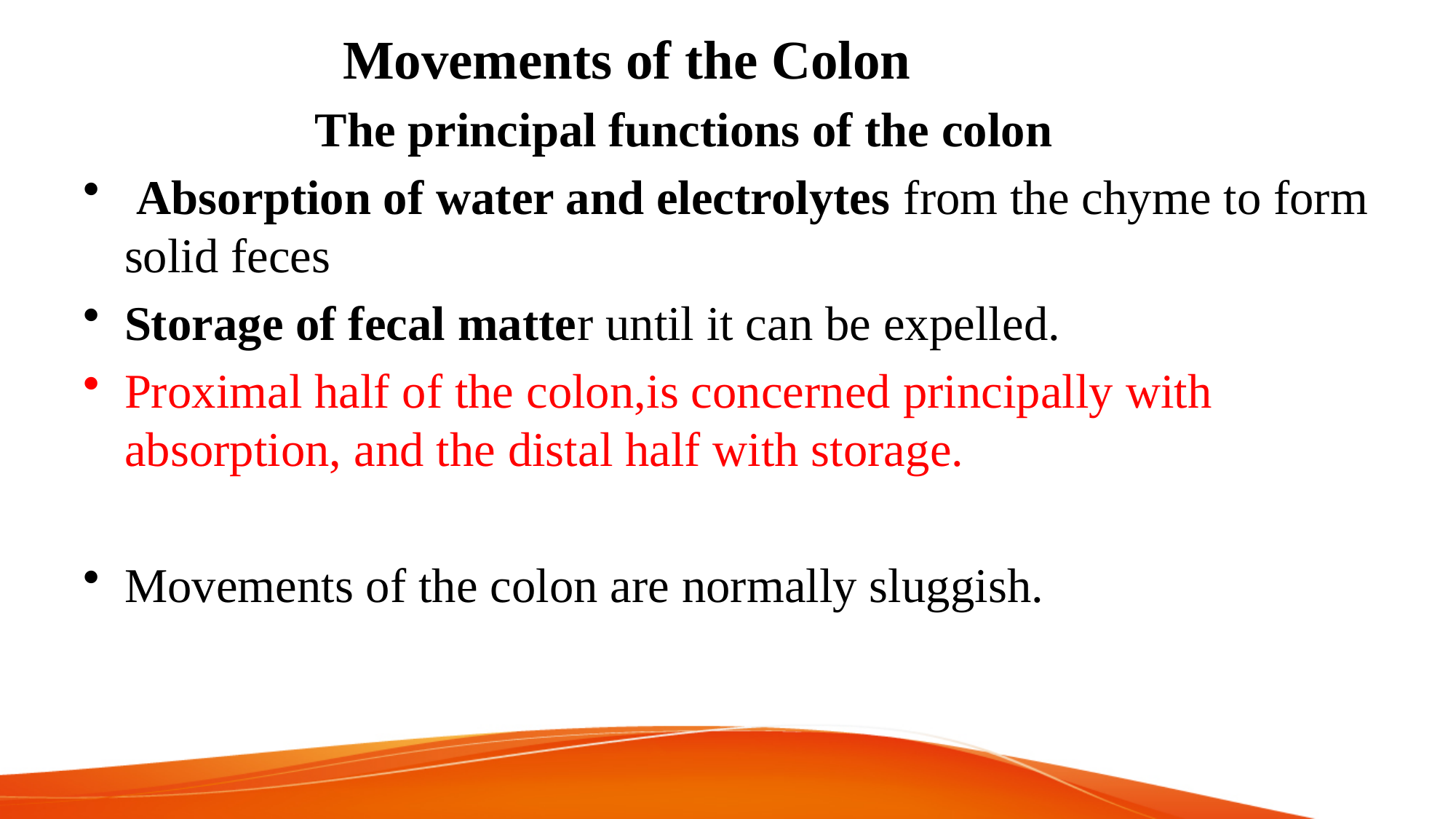

# Movements of the Colon
                   The principal functions of the colon
 Absorption of water and electrolytes from the chyme to form solid feces
Storage of fecal matter until it can be expelled.
Proximal half of the colon,is concerned principally with absorption, and the distal half with storage.

Movements of the colon are normally sluggish.